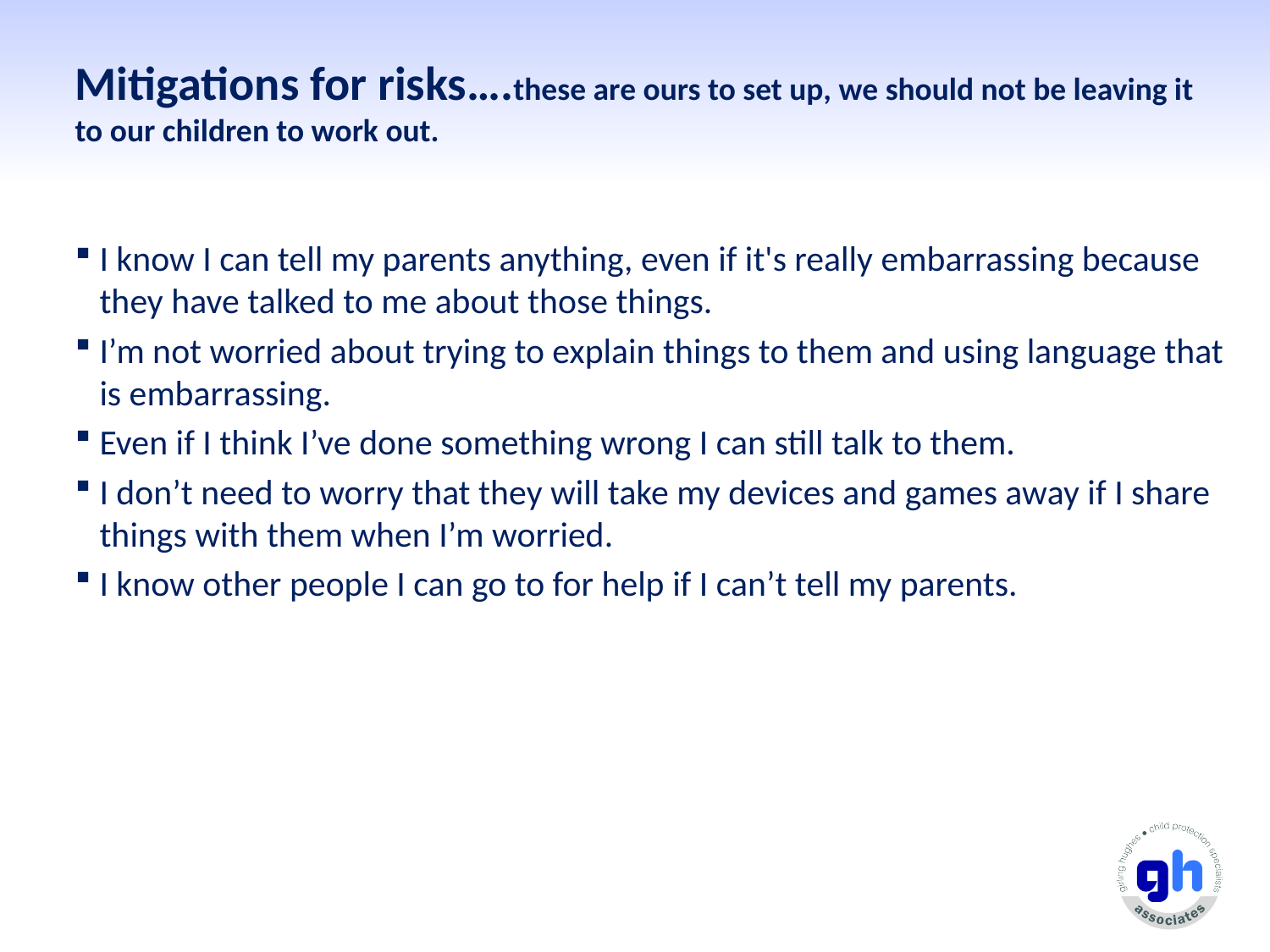

# Mitigations for risks….these are ours to set up, we should not be leaving it to our children to work out.
I know I can tell my parents anything, even if it's really embarrassing because they have talked to me about those things.
I’m not worried about trying to explain things to them and using language that is embarrassing.
Even if I think I’ve done something wrong I can still talk to them.
I don’t need to worry that they will take my devices and games away if I share things with them when I’m worried.
I know other people I can go to for help if I can’t tell my parents.